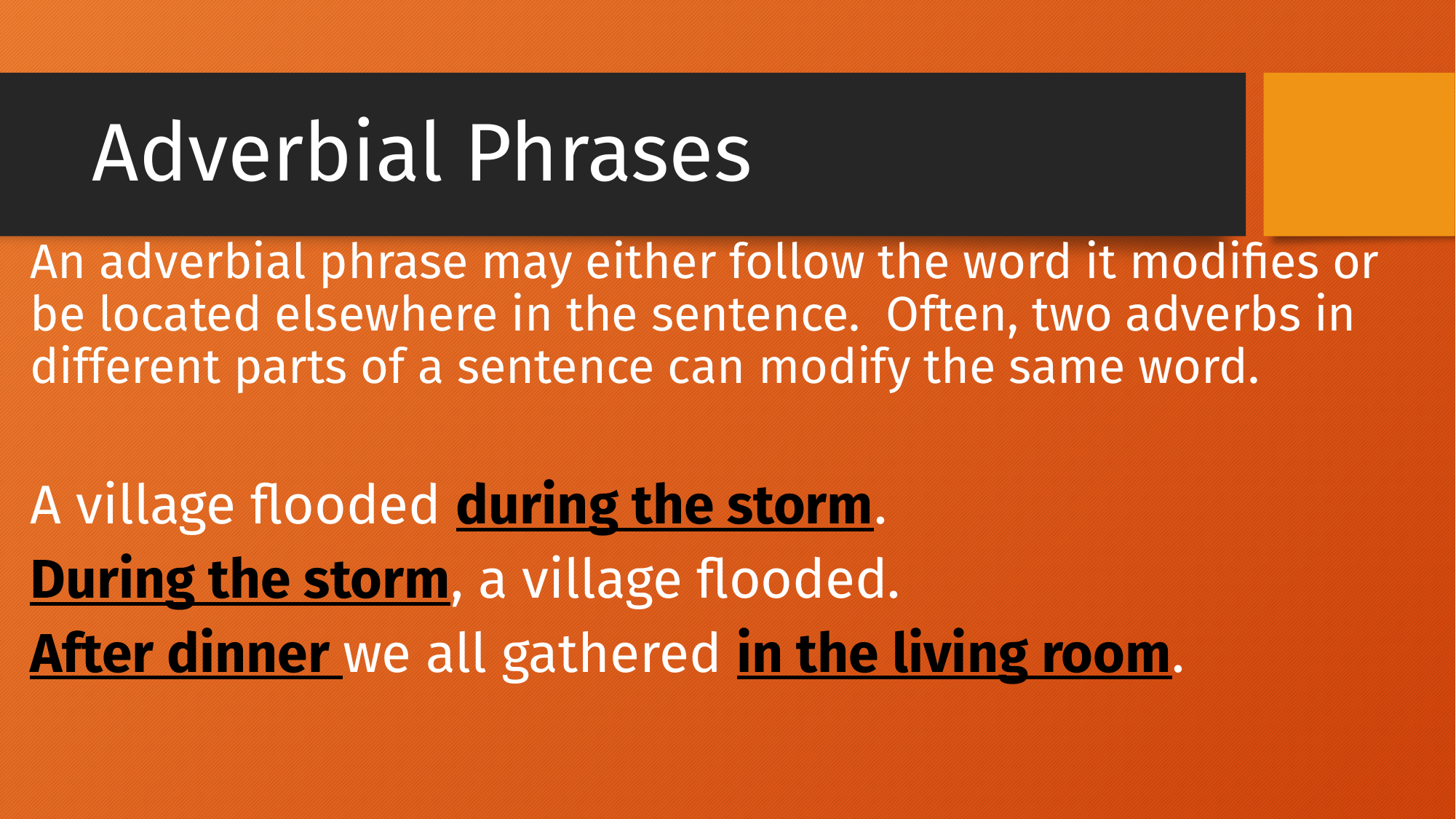

# Adverbial Phrases
An adverbial phrase may either follow the word it modifies or be located elsewhere in the sentence.  Often, two adverbs in different parts of a sentence can modify the same word.

A village flooded during the storm.
During the storm, a village flooded.
After dinner we all gathered in the living room.